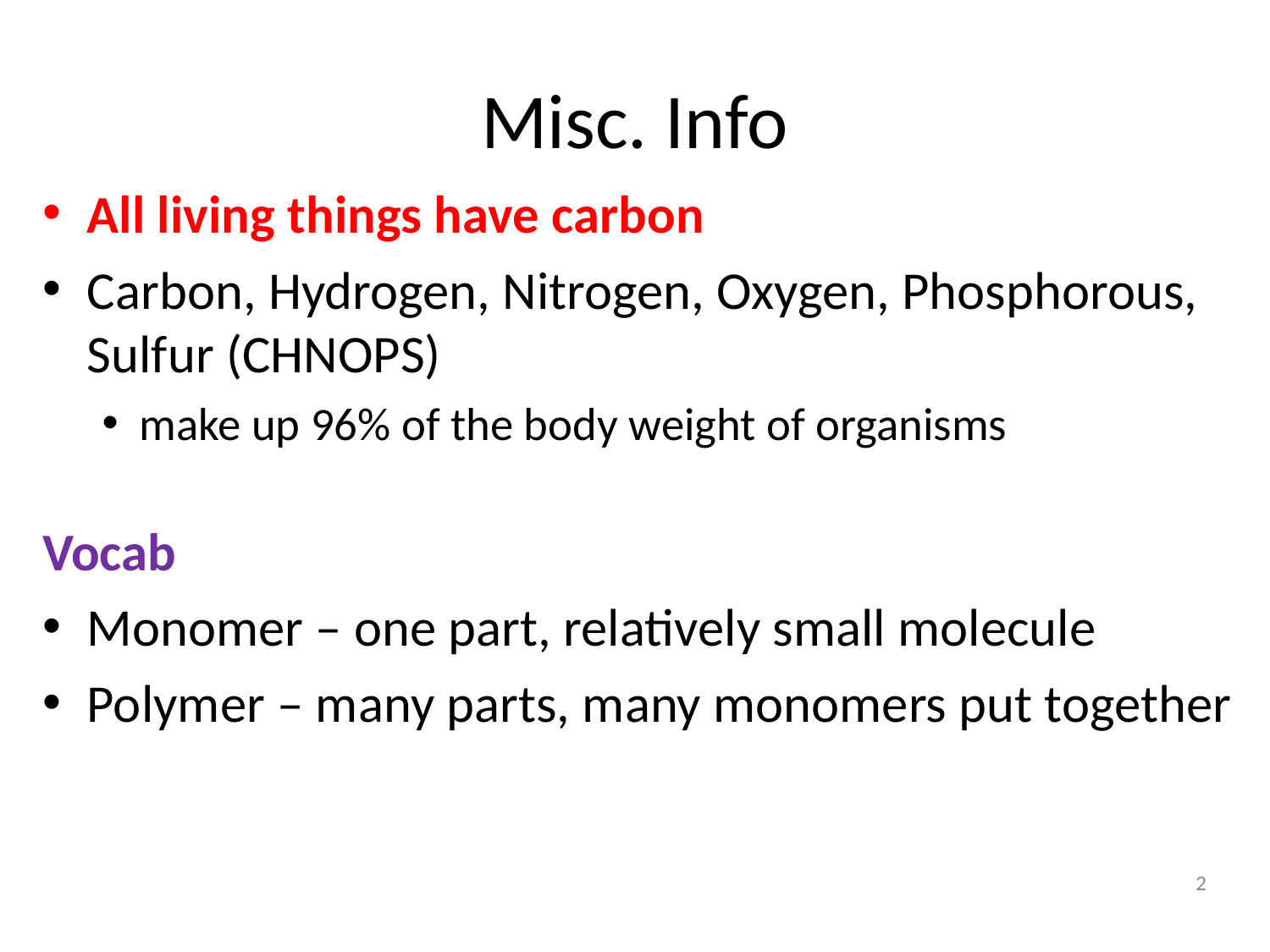

# Misc. Info
All living things have carbon
Carbon, Hydrogen, Nitrogen, Oxygen, Phosphorous, Sulfur (CHNOPS)
make up 96% of the body weight of organisms
Vocab
Monomer – one part, relatively small molecule
Polymer – many parts, many monomers put together
2